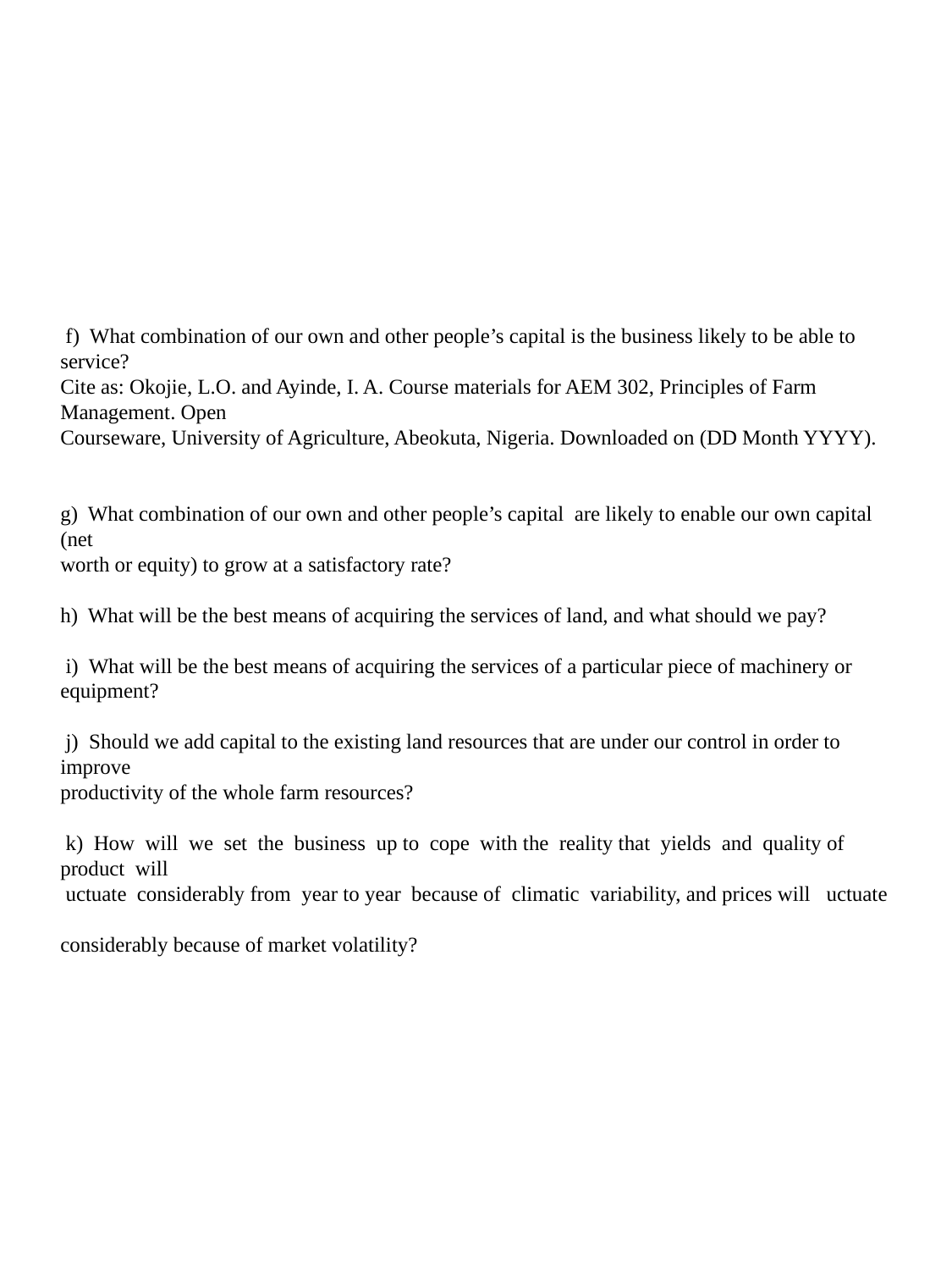

# f)  What combination of our own and other people’s capital is the business likely to be able to service? Cite as: Okojie, L.O. and Ayinde, I. A. Course materials for AEM 302, Principles of Farm Management. Open Courseware, University of Agriculture, Abeokuta, Nigeria. Downloaded on (DD Month YYYY).   g)  What combination of our own and other people’s capital  are likely to enable our own capital (net worth or equity) to grow at a satisfactory rate? h)  What will be the best means of acquiring the services of land, and what should we pay? i)  What will be the best means of acquiring the services of a particular piece of machinery or equipment? j)  Should we add capital to the existing land resources that are under our control in order to improve productivity of the whole farm resources? k)  How  will  we  set  the  business  up to  cope  with the  reality that  yields  and  quality of product  will uctuate  considerably from  year to year  because of  climatic  variability, and prices will   uctuate considerably because of market volatility?